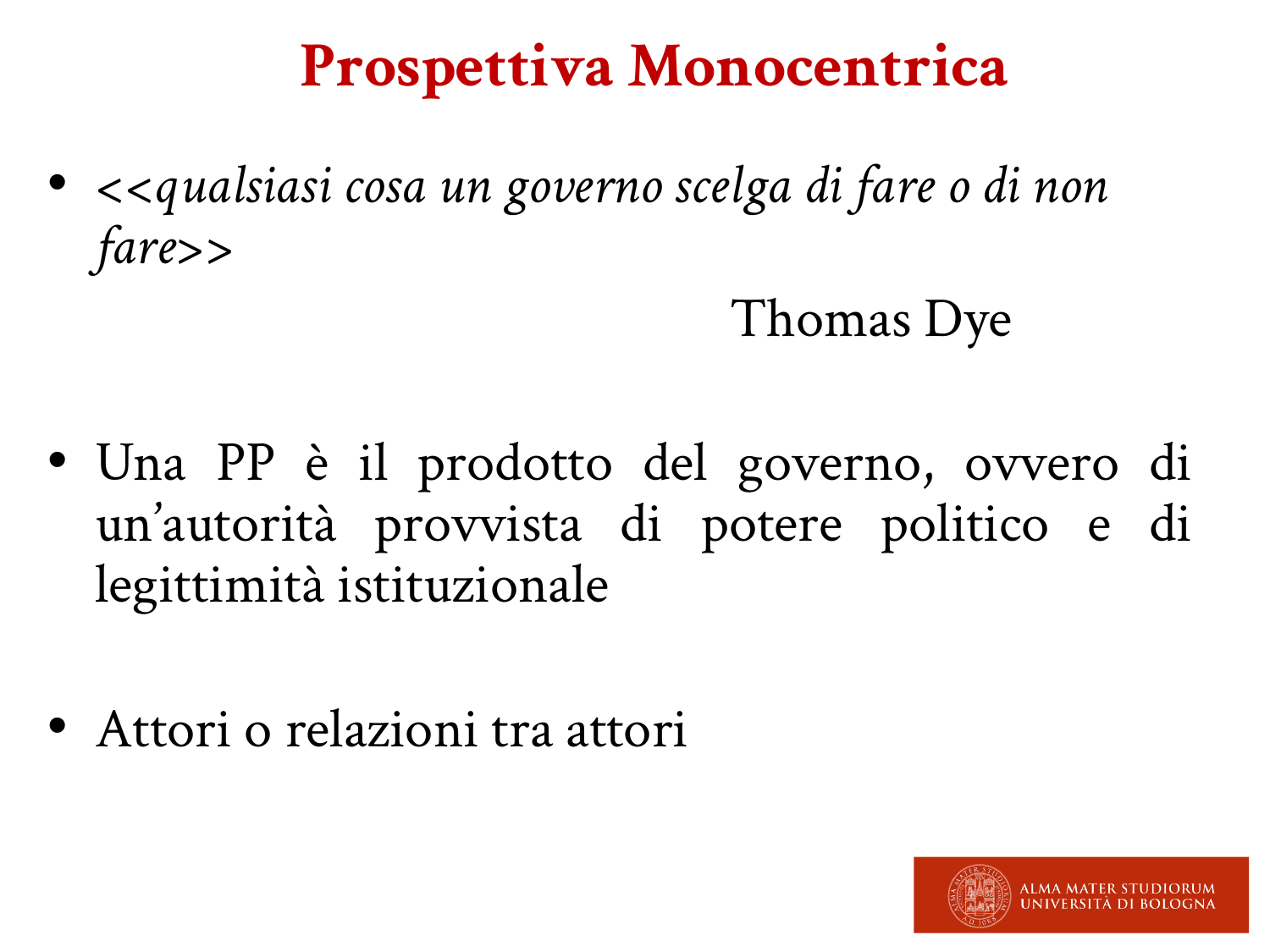

Prospettiva Monocentrica

<<qualsiasi cosa un governo scelga di fare o di non fare>>
						Thomas Dye

Una PP è il prodotto del governo, ovvero di un’autorità provvista di potere politico e di legittimità istituzionale

Attori o relazioni tra attori